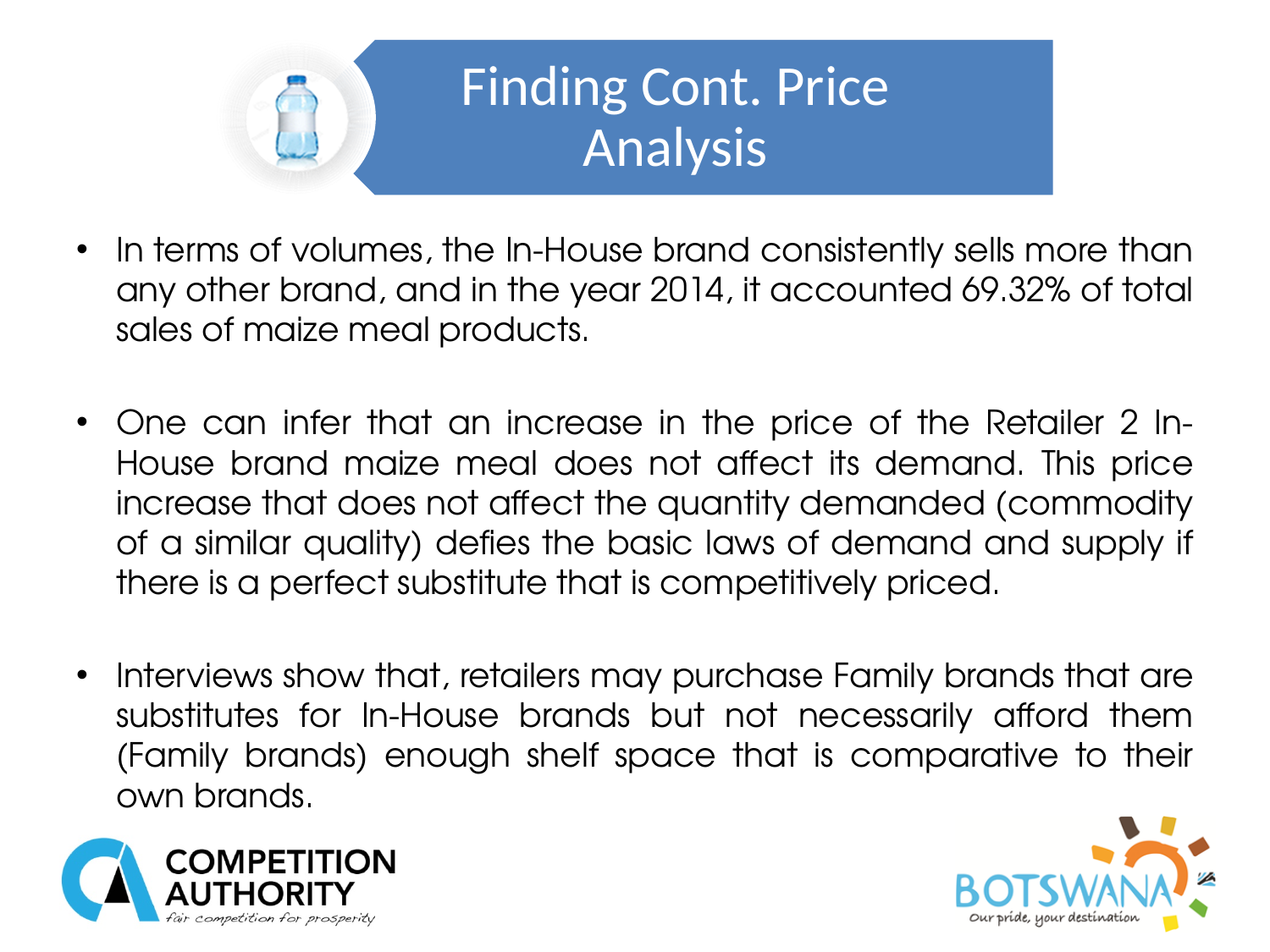

Finding Cont. Price Analysis
In terms of volumes, the In-House brand consistently sells more than any other brand, and in the year 2014, it accounted 69.32% of total sales of maize meal products.

One can infer that an increase in the price of the Retailer 2 In-House brand maize meal does not affect its demand. This price increase that does not affect the quantity demanded (commodity of a similar quality) defies the basic laws of demand and supply if there is a perfect substitute that is competitively priced.

Interviews show that, retailers may purchase Family brands that are substitutes for In-House brands but not necessarily afford them (Family brands) enough shelf space that is comparative to their own brands.

16